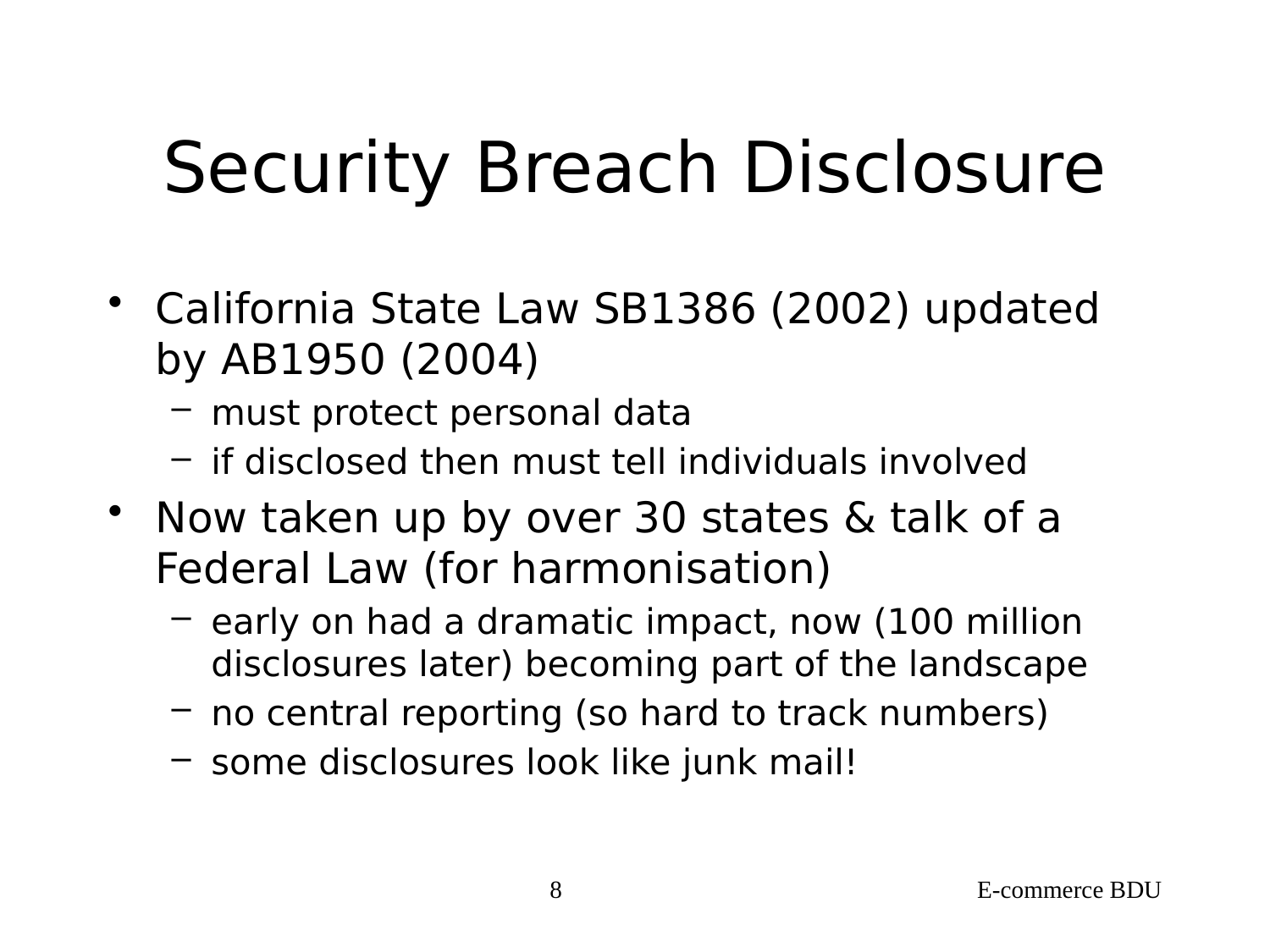

# Security Breach Disclosure
California State Law SB1386 (2002) updated by AB1950 (2004)
must protect personal data
if disclosed then must tell individuals involved
Now taken up by over 30 states & talk of a Federal Law (for harmonisation)
early on had a dramatic impact, now (100 million disclosures later) becoming part of the landscape
no central reporting (so hard to track numbers)
some disclosures look like junk mail!
8
E-commerce BDU